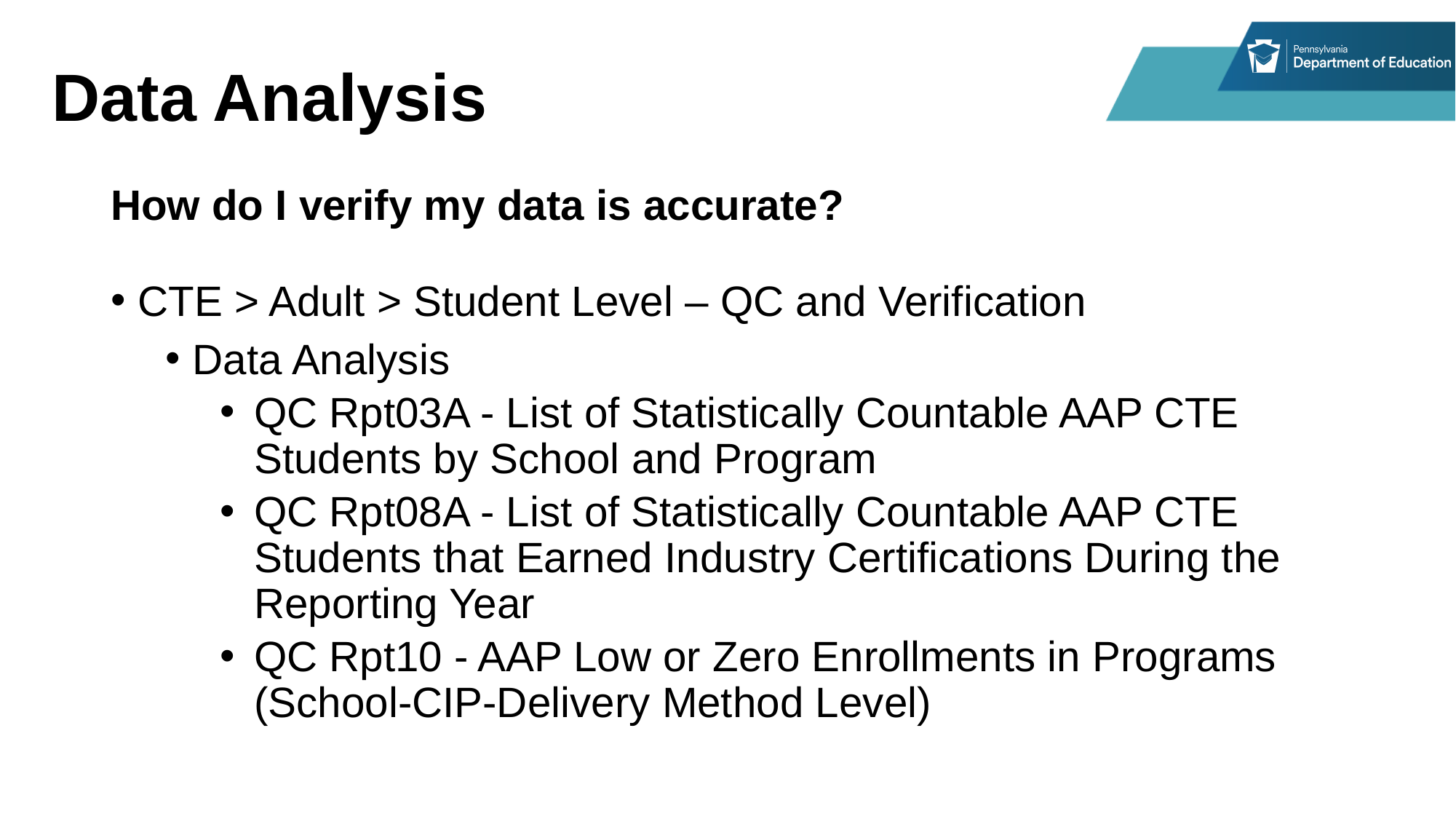

# Data Analysis
How do I verify my data is accurate?

CTE > Adult > Student Level – QC and Verification
Data Analysis
QC Rpt03A - List of Statistically Countable AAP CTE Students by School and Program
QC Rpt08A - List of Statistically Countable AAP CTE Students that Earned Industry Certifications During the Reporting Year
QC Rpt10 - AAP Low or Zero Enrollments in Programs (School-CIP-Delivery Method Level)